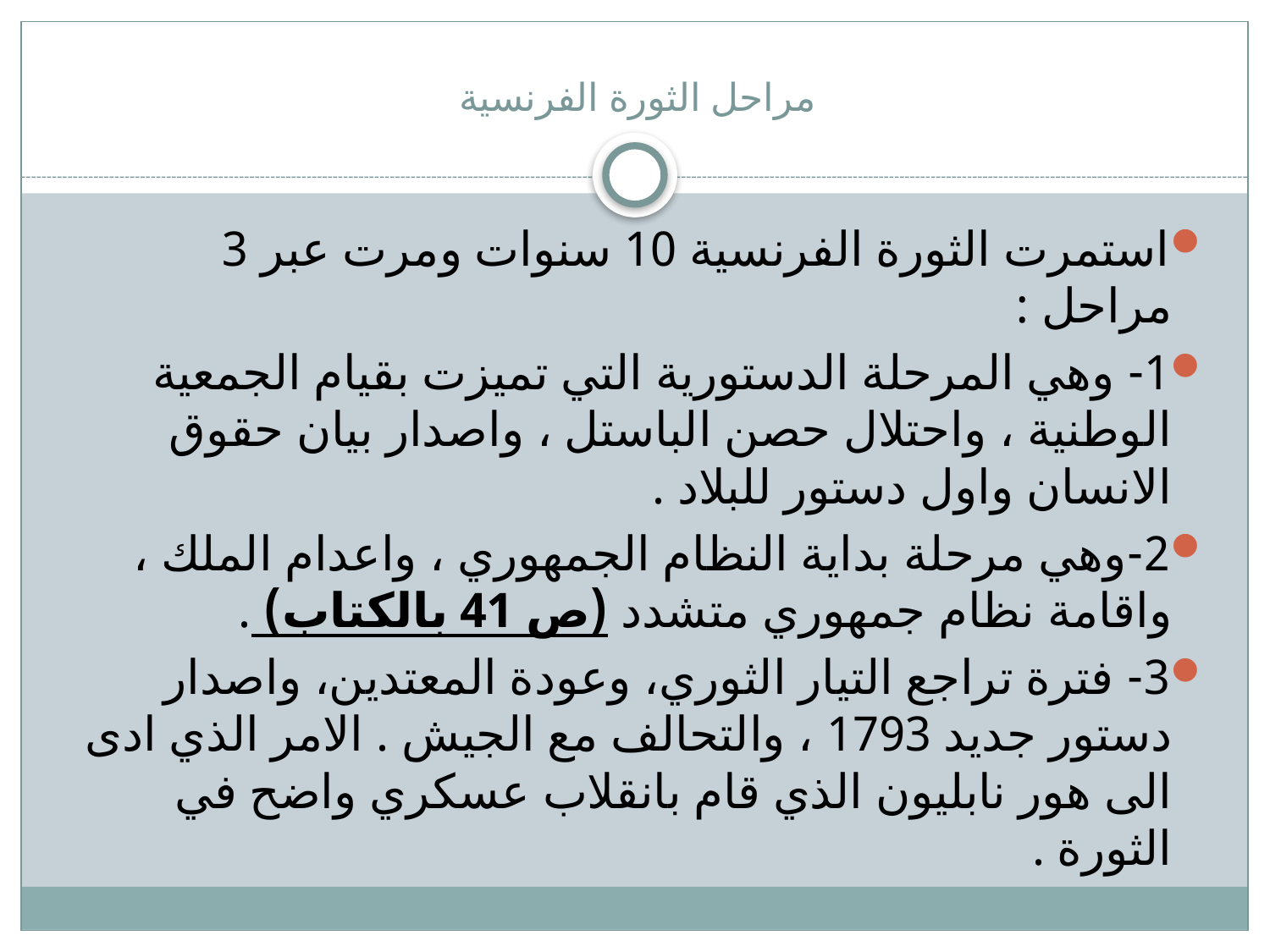

# مراحل الثورة الفرنسية
استمرت الثورة الفرنسية 10 سنوات ومرت عبر 3 مراحل :
1- وهي المرحلة الدستورية التي تميزت بقيام الجمعية الوطنية ، واحتلال حصن الباستل ، واصدار بيان حقوق الانسان واول دستور للبلاد .
2-وهي مرحلة بداية النظام الجمهوري ، واعدام الملك ، واقامة نظام جمهوري متشدد (ص 41 بالكتاب) .
3- فترة تراجع التيار الثوري، وعودة المعتدين، واصدار دستور جديد 1793 ، والتحالف مع الجيش . الامر الذي ادى الى هور نابليون الذي قام بانقلاب عسكري واضح في الثورة .